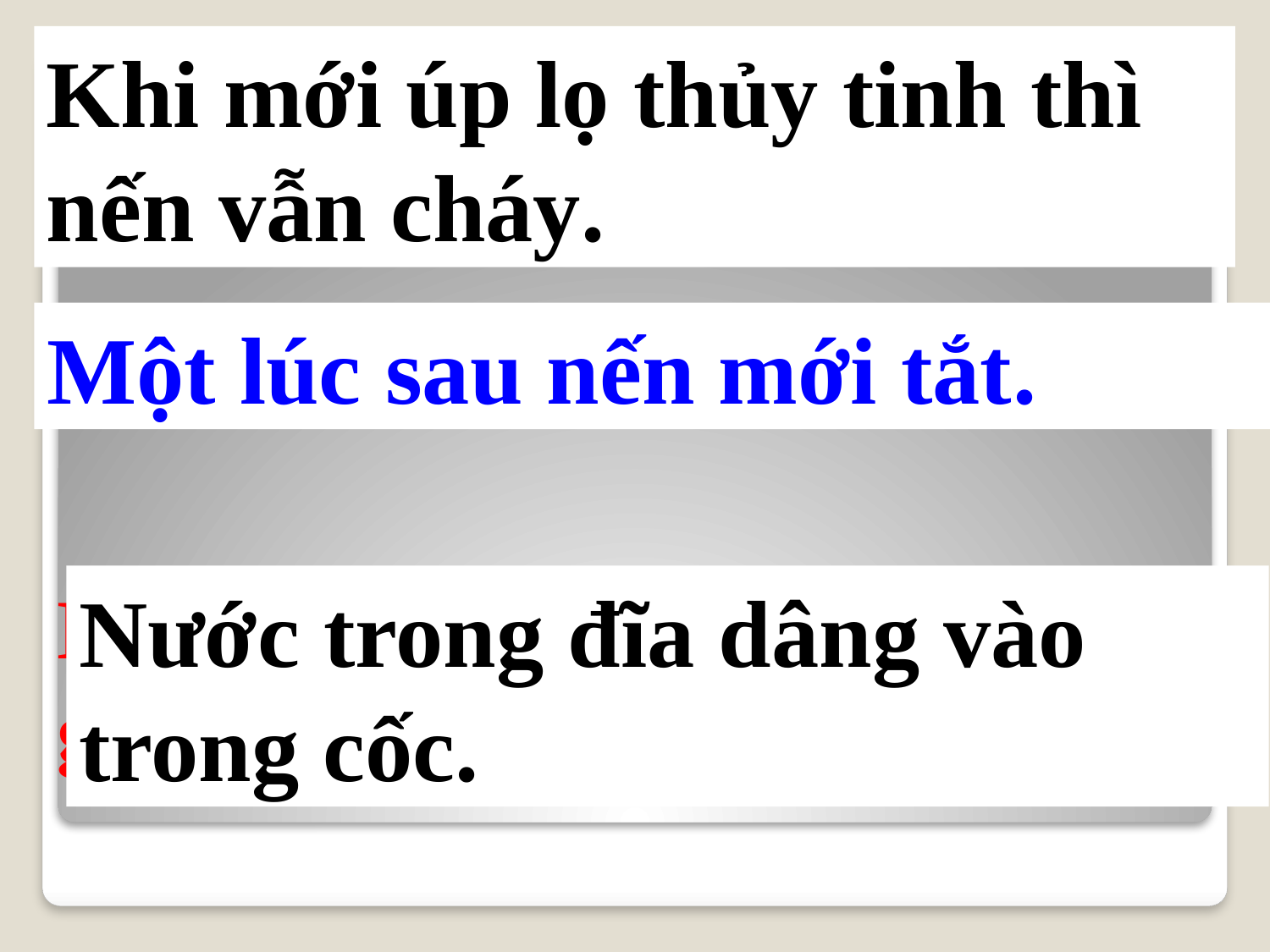

Khi mới úp lọ thủy tinh thì nến vẫn cháy.
Khi mới úp lọ thủy tinh thì nến như thế nào?

Một lúc sau nến mới tắt.
Một lúc sau nến như thế nào?
Nước trong đĩa dâng vào trong cốc.
Nước trong đĩa có hiện tượng gì?.